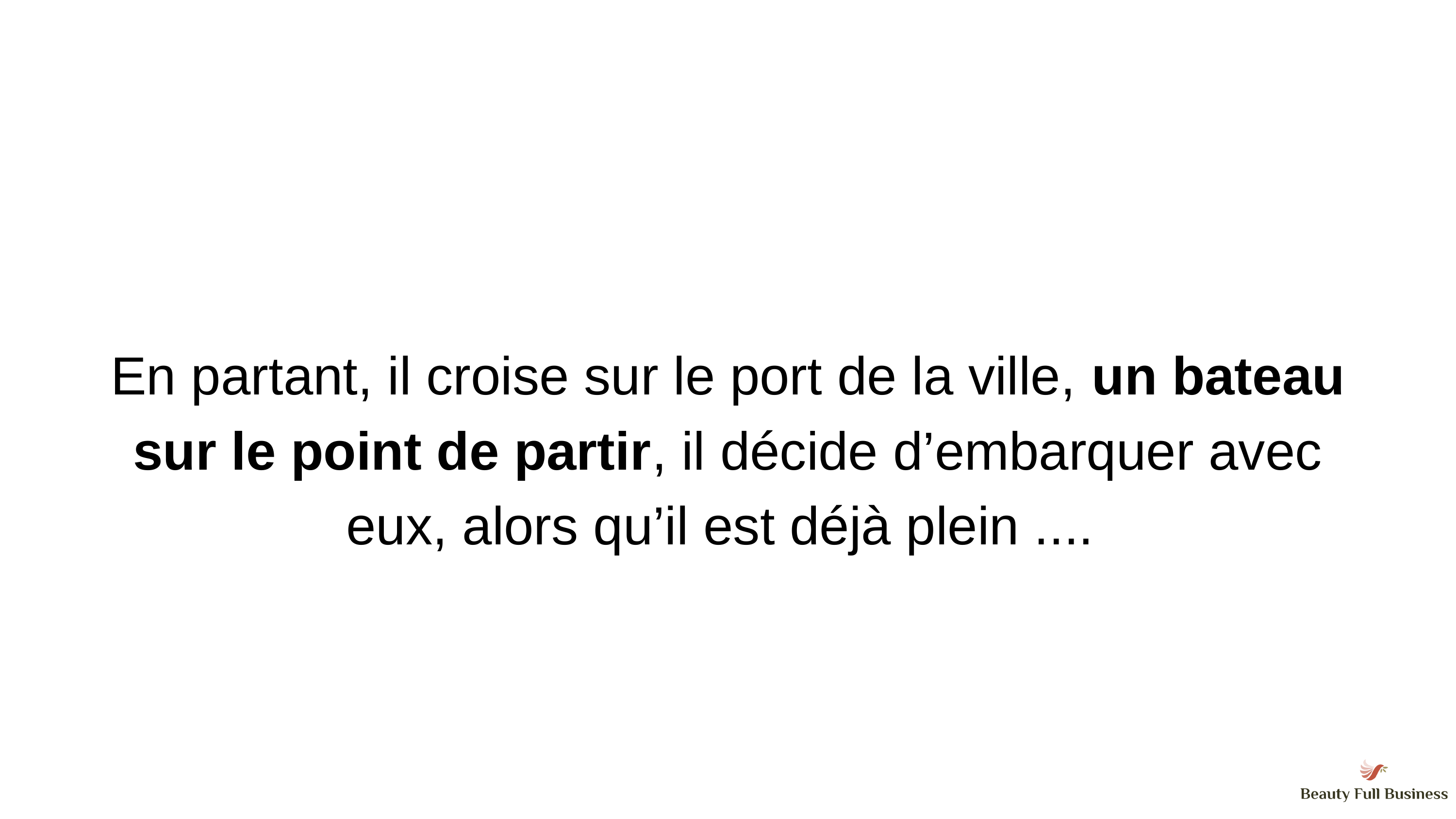

En partant, il croise sur le port de la ville, un bateau sur le point de partir, il décide d’embarquer avec eux, alors qu’il est déjà plein ....